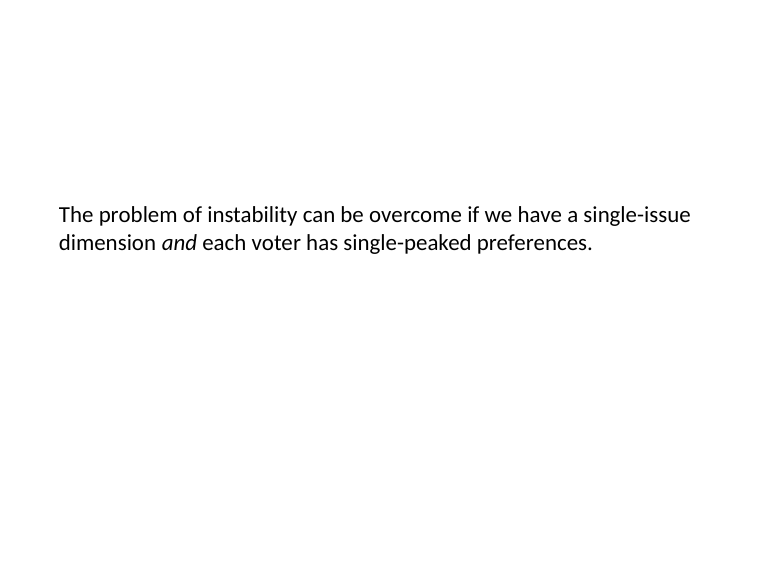

The problem of instability can be overcome if we have a single-issue dimension and each voter has single-peaked preferences.